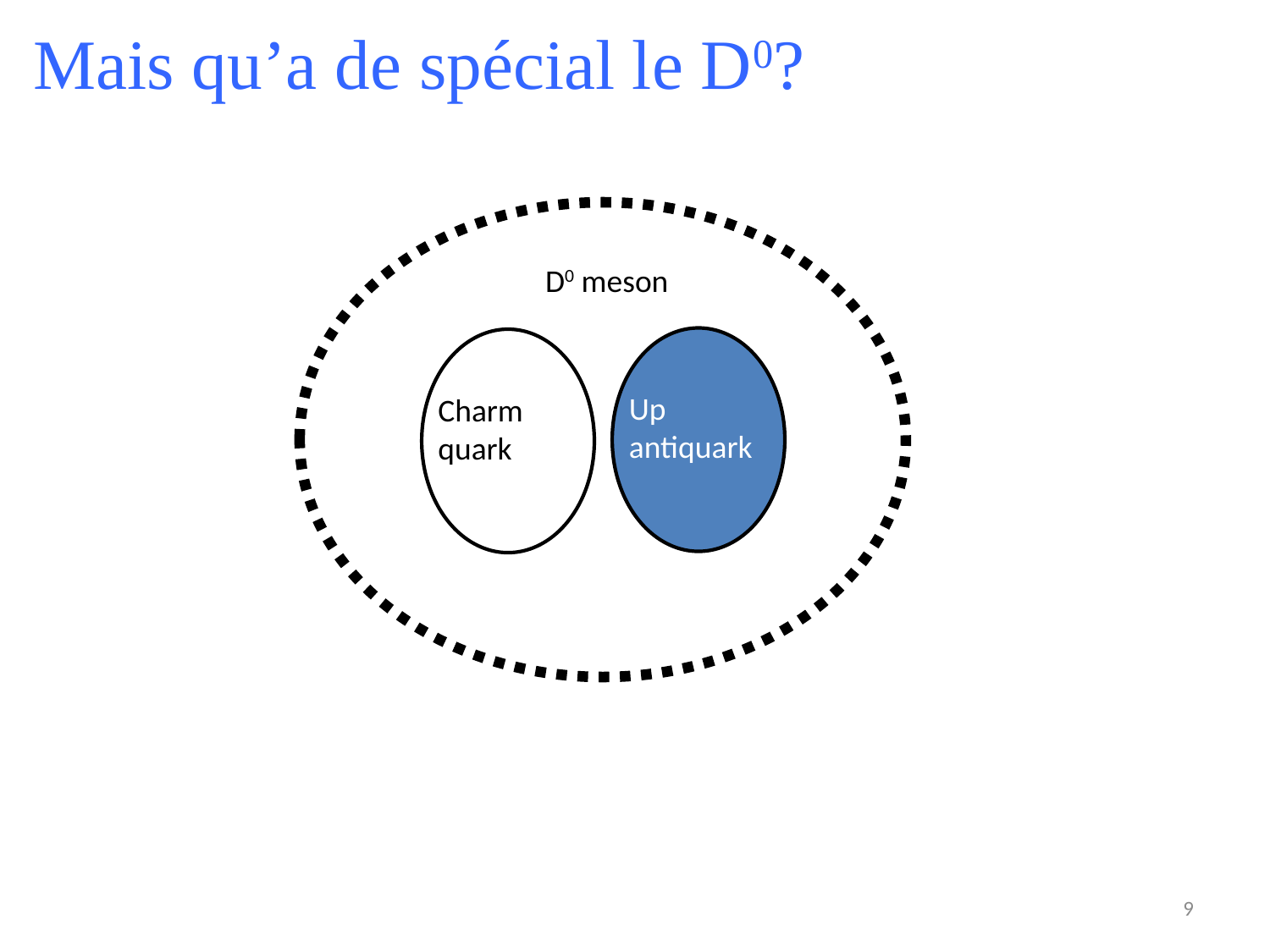

Mais qu’a de spécial le D0?

D0 meson

Up
antiquark
Charm quark
9